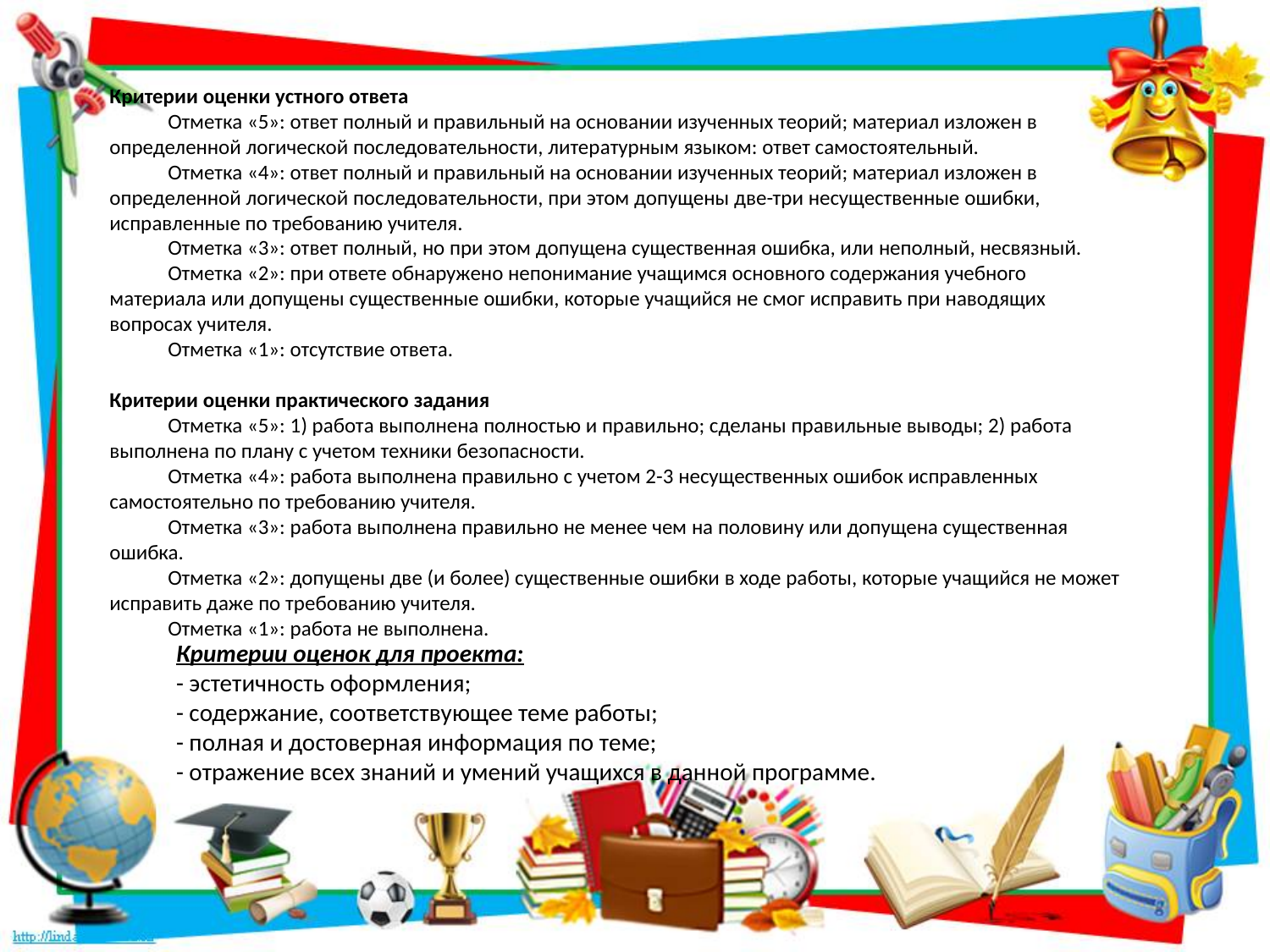

Критерии оценки устного ответа
            Отметка «5»: ответ полный и правильный на основании изученных теорий; материал изложен в определенной логической последовательности, литературным языком: ответ самостоятельный.
            Отметка «4»: ответ полный и правильный на основании изученных теорий; материал изложен в определенной логической последовательности, при этом допущены две-три несущественные ошибки, исправленные по требованию учителя.
            Отметка «3»: ответ полный, но при этом допущена существенная ошибка, или неполный, несвязный.
            Отметка «2»: при ответе обнаружено непонимание учащимся основного содержания учебного материала или допущены существенные ошибки, которые учащийся не смог исправить при наводящих вопросах учителя.
            Отметка «1»: отсутствие ответа.

Критерии оценки практического задания
            Отметка «5»: 1) работа выполнена полностью и правильно; сделаны правильные выводы; 2) работа выполнена по плану с учетом техники безопасности.
            Отметка «4»: работа выполнена правильно с учетом 2-3 несущественных ошибок исправленных самостоятельно по требованию учителя.
            Отметка «3»: работа выполнена правильно не менее чем на половину или допущена существенная ошибка.
            Отметка «2»: допущены две (и более) существенные ошибки в ходе работы, которые учащийся не может исправить даже по требованию учителя.
            Отметка «1»: работа не выполнена.

Критерии оценок для проекта:
- эстетичность оформления;
- содержание, соответствующее теме работы;
- полная и достоверная информация по теме;
- отражение всех знаний и умений учащихся в данной программе.